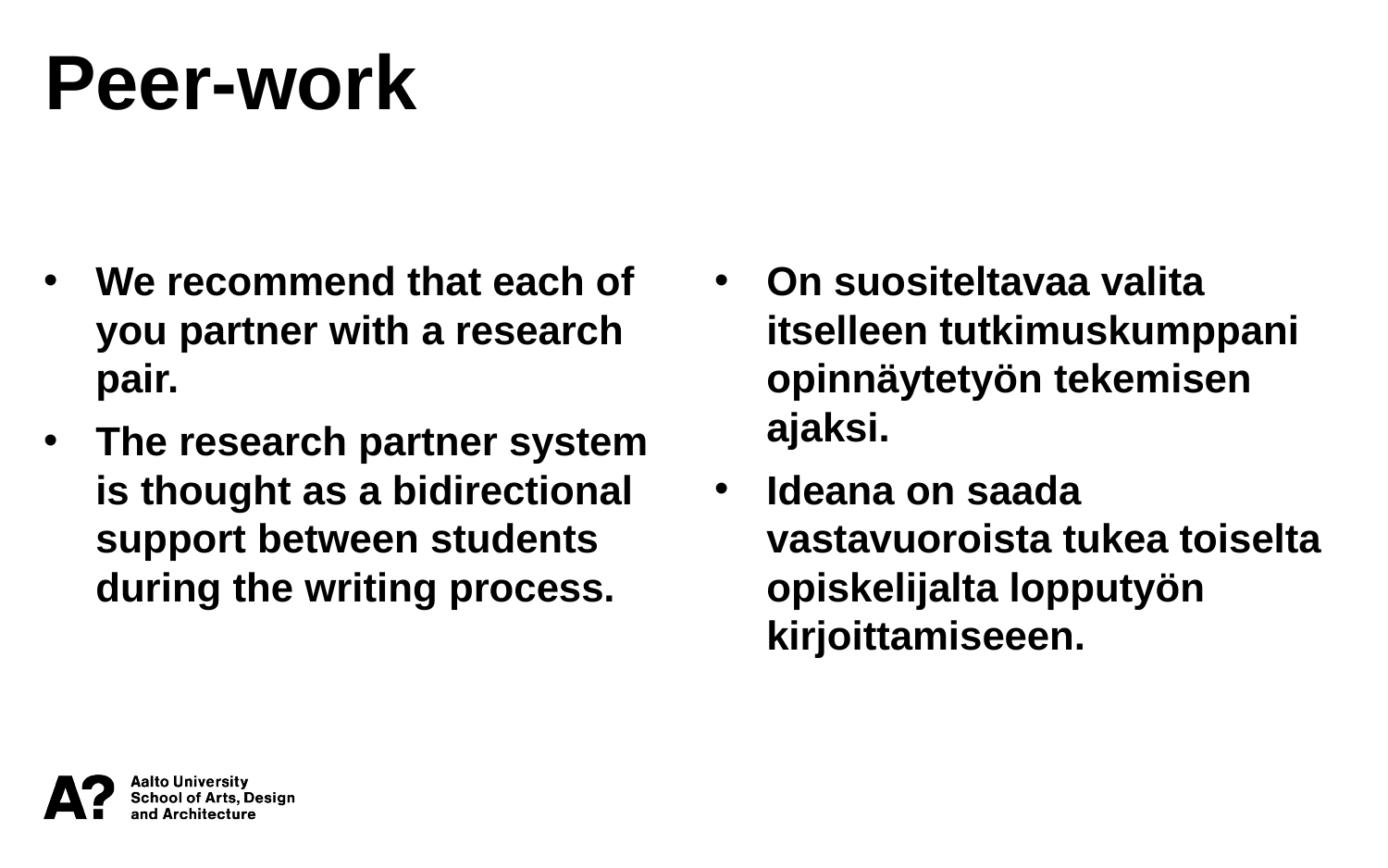

Peer-work
We recommend that each of you partner with a research pair.
The research partner system is thought as a bidirectional support between students during the writing process.
On suositeltavaa valita itselleen tutkimuskumppani opinnäytetyön tekemisen ajaksi.
Ideana on saada vastavuoroista tukea toiselta opiskelijalta lopputyön kirjoittamiseeen.